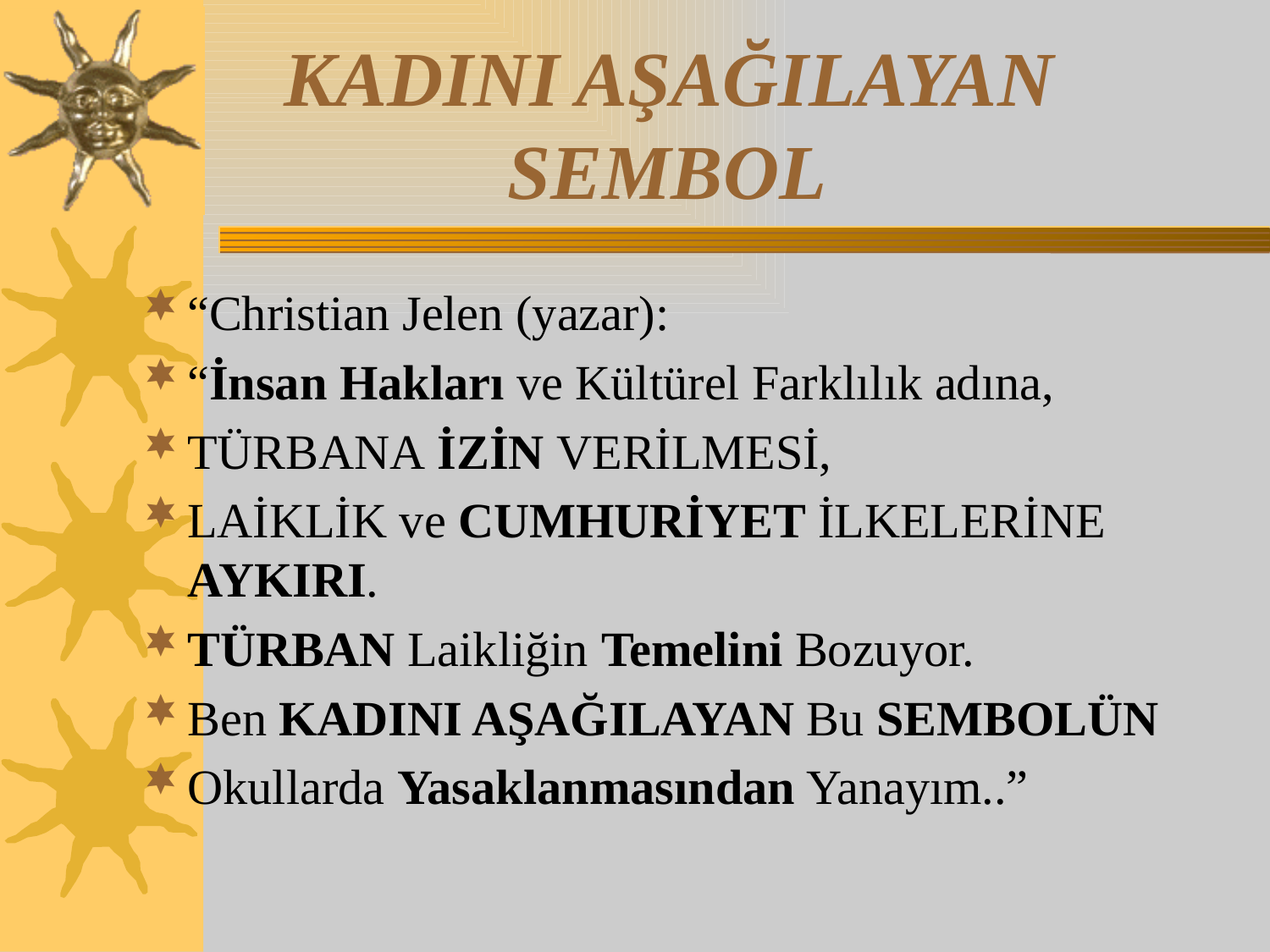

# KADINI AŞAĞILAYAN 			        SEMBOL
“Christian Jelen (yazar):
“İnsan Hakları ve Kültürel Farklılık adına,
TÜRBANA İZİN VERİLMESİ,
LAİKLİK ve CUMHURİYET İLKELERİNE AYKIRI.
TÜRBAN Laikliğin Temelini Bozuyor.
Ben KADINI AŞAĞILAYAN Bu SEMBOLÜN
Okullarda Yasaklanmasından Yanayım..”